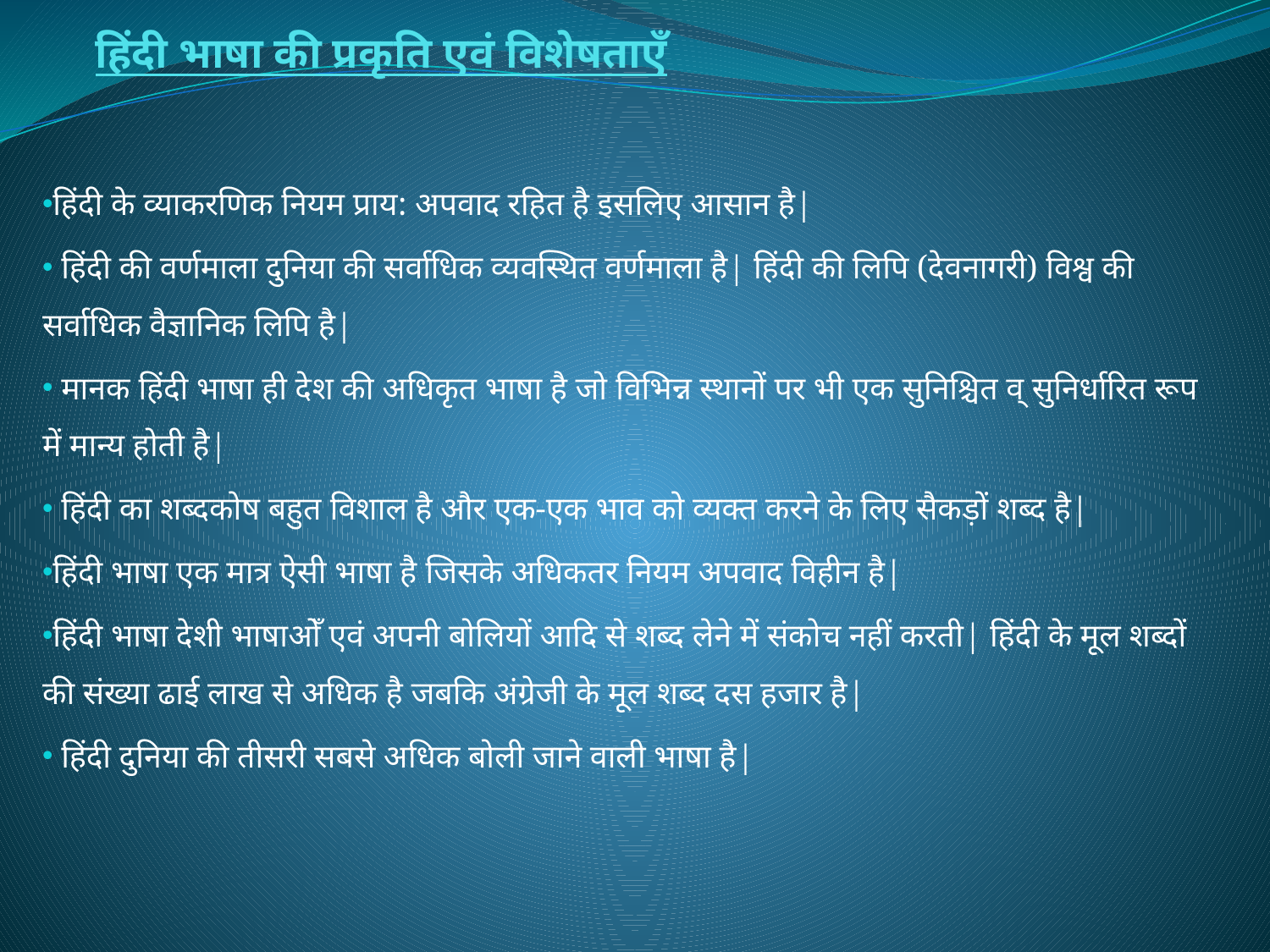

# हिंदी भाषा की प्रकृति एवं विशेषताएँ
हिंदी के व्याकरणिक नियम प्राय: अपवाद रहित है इसलिए आसान है|
 हिंदी की वर्णमाला दुनिया की सर्वाधिक व्यवस्थित वर्णमाला है| हिंदी की लिपि (देवनागरी) विश्व की सर्वाधिक वैज्ञानिक लिपि है|
 मानक हिंदी भाषा ही देश की अधिकृत भाषा है जो विभिन्न स्थानों पर भी एक सुनिश्चित व् सुनिर्धारित रूप में मान्य होती है|
 हिंदी का शब्दकोष बहुत विशाल है और एक-एक भाव को व्यक्त करने के लिए सैकड़ों शब्द है|
हिंदी भाषा एक मात्र ऐसी भाषा है जिसके अधिकतर नियम अपवाद विहीन है|
हिंदी भाषा देशी भाषाओँ एवं अपनी बोलियों आदि से शब्द लेने में संकोच नहीं करती| हिंदी के मूल शब्दों की संख्या ढाई लाख से अधिक है जबकि अंग्रेजी के मूल शब्द दस हजार है|
 हिंदी दुनिया की तीसरी सबसे अधिक बोली जाने वाली भाषा है|